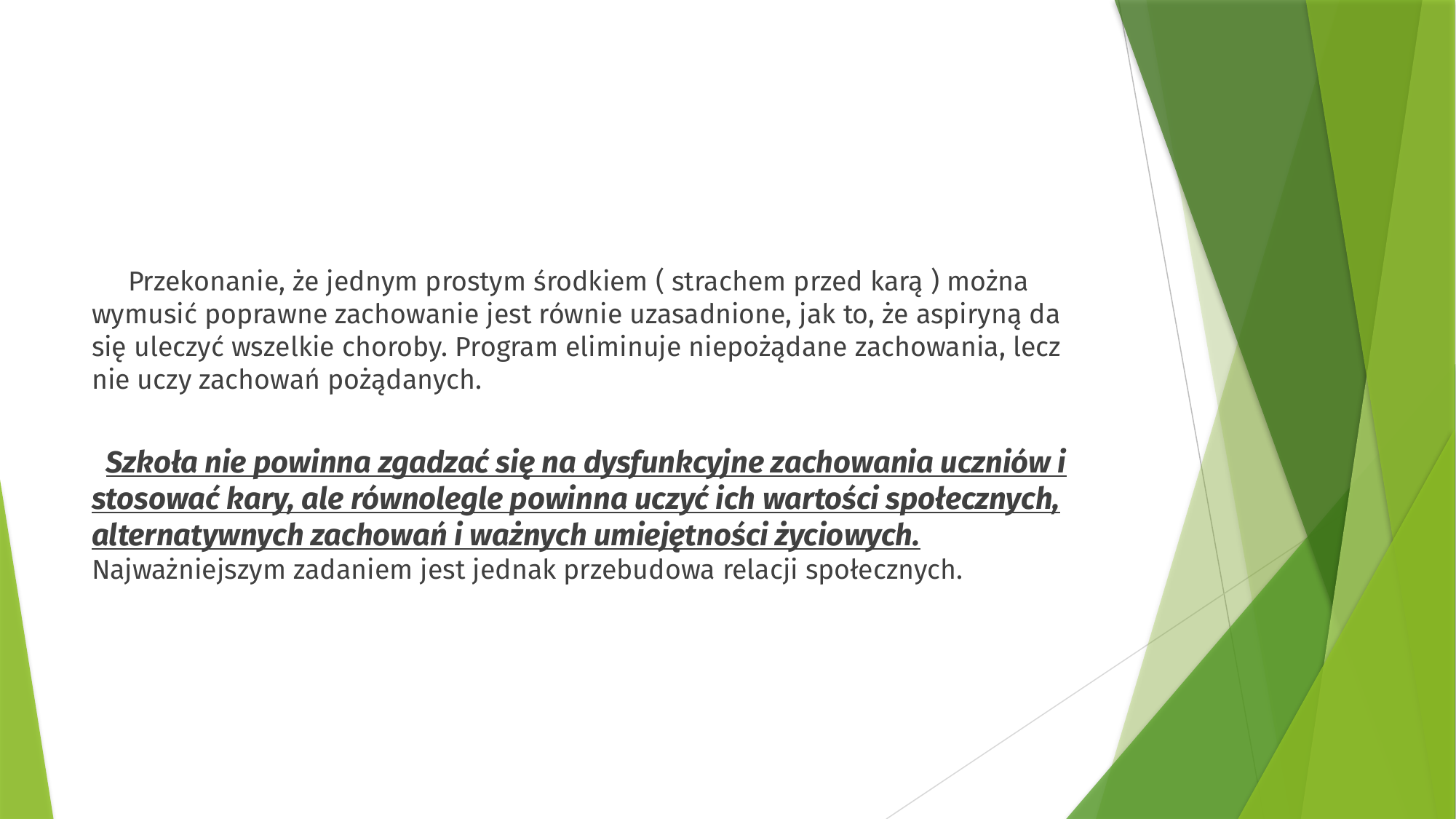

#
     Przekonanie, że jednym prostym środkiem ( strachem przed karą ) można wymusić poprawne zachowanie jest równie uzasadnione, jak to, że aspiryną da się uleczyć wszelkie choroby. Program eliminuje niepożądane zachowania, lecz nie uczy zachowań pożądanych.

  Szkoła nie powinna zgadzać się na dysfunkcyjne zachowania uczniów i stosować kary, ale równolegle powinna uczyć ich wartości społecznych, alternatywnych zachowań i ważnych umiejętności życiowych. Najważniejszym zadaniem jest jednak przebudowa relacji społecznych.